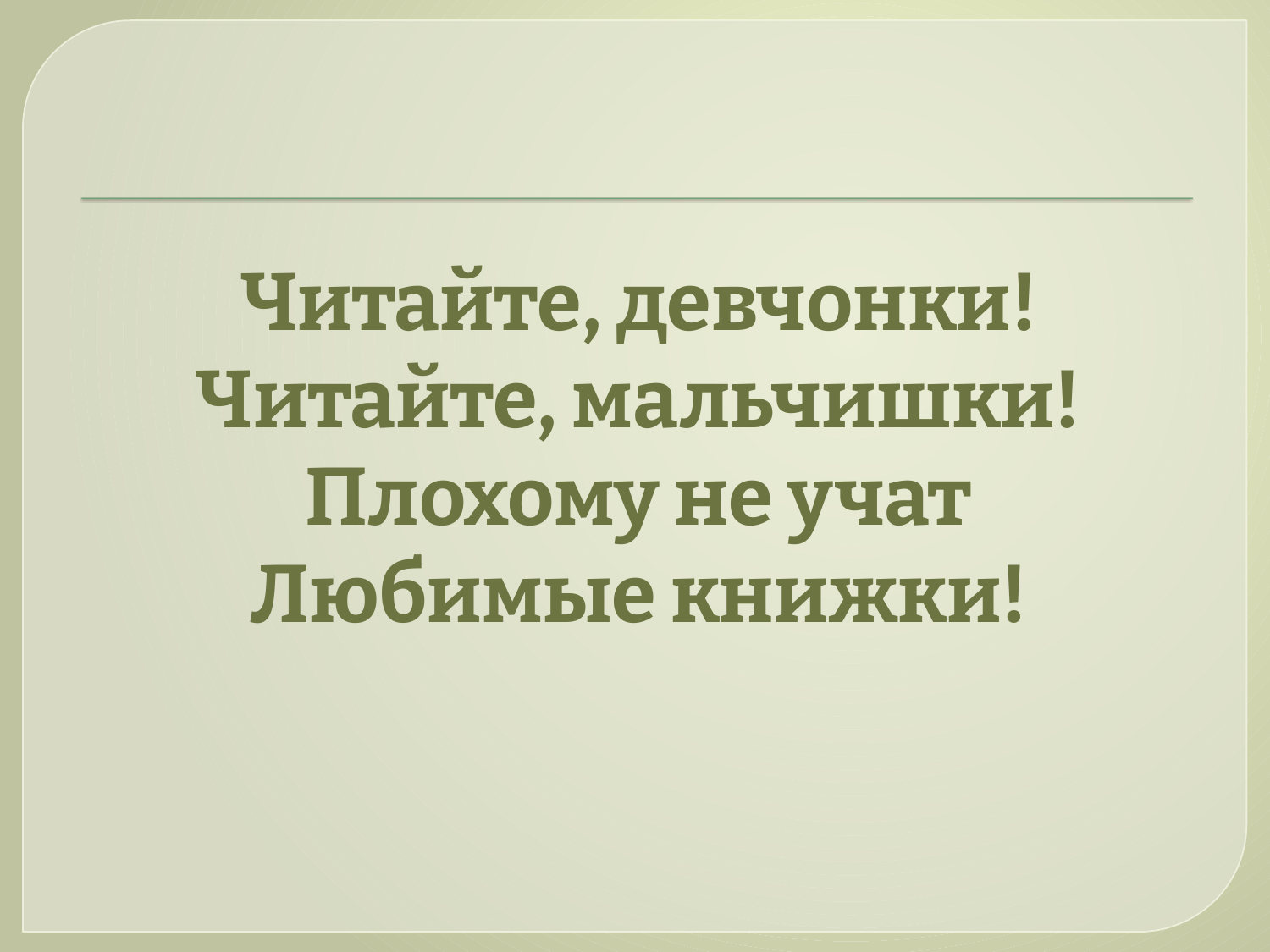

# Читайте, девчонки! Читайте, мальчишки! Плохому не учат Любимые книжки!